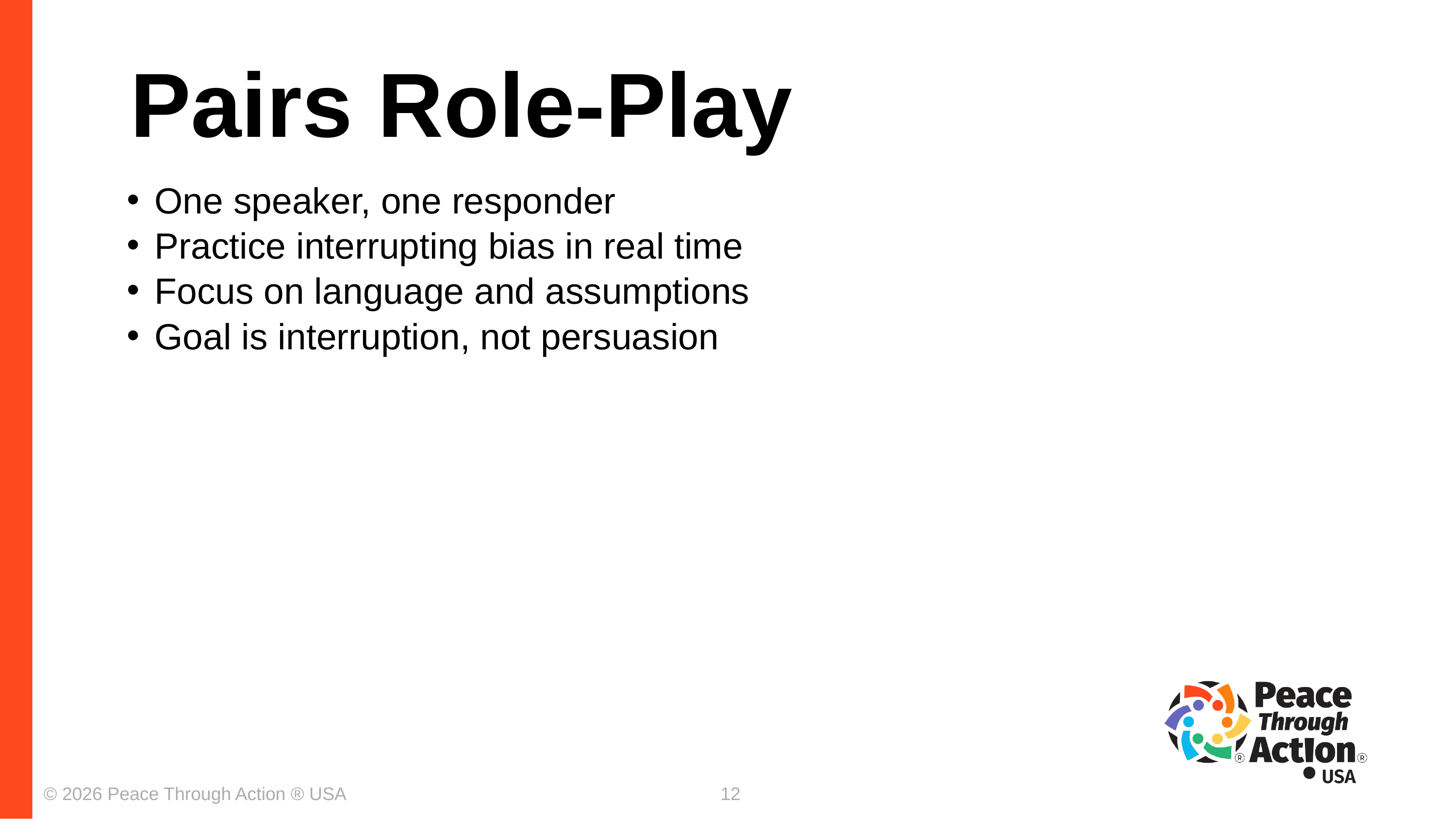

Pairs Role-Play

One speaker, one responder
Practice interrupting bias in real time
Focus on language and assumptions
Goal is interruption, not persuasion
© 2026 Peace Through Action ® USA
12